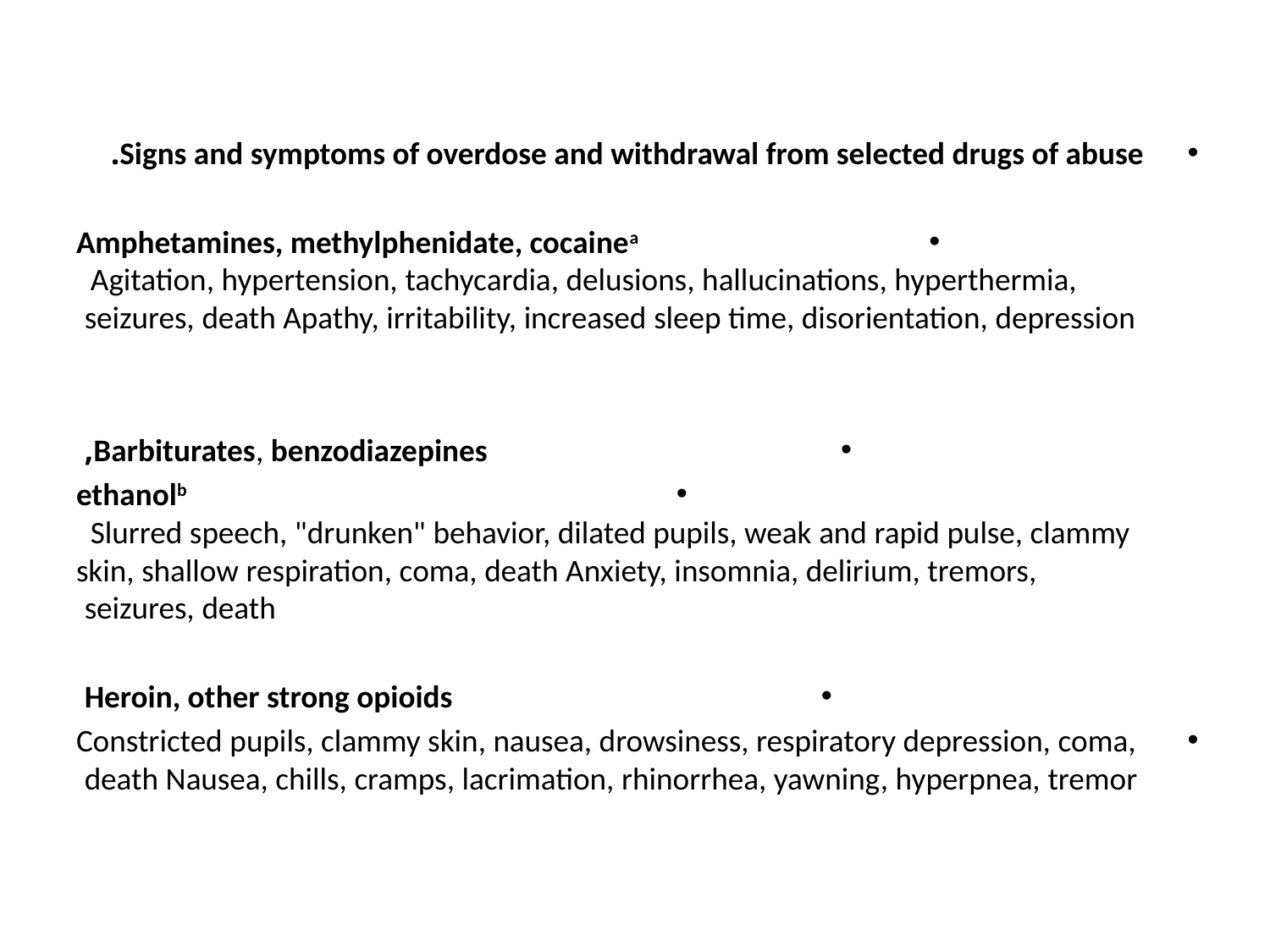

#
Signs and symptoms of overdose and withdrawal from selected drugs of abuse.

Amphetamines, methylphenidate, cocainea
  Agitation, hypertension, tachycardia, delusions, hallucinations, hyperthermia, seizures, death Apathy, irritability, increased sleep time, disorientation, depression

Barbiturates, benzodiazepines,
ethanolb
  Slurred speech, "drunken" behavior, dilated pupils, weak and rapid pulse, clammy skin, shallow respiration, coma, death Anxiety, insomnia, delirium, tremors, seizures, death

Heroin, other strong opioids
Constricted pupils, clammy skin, nausea, drowsiness, respiratory depression, coma, death Nausea, chills, cramps, lacrimation, rhinorrhea, yawning, hyperpnea, tremor